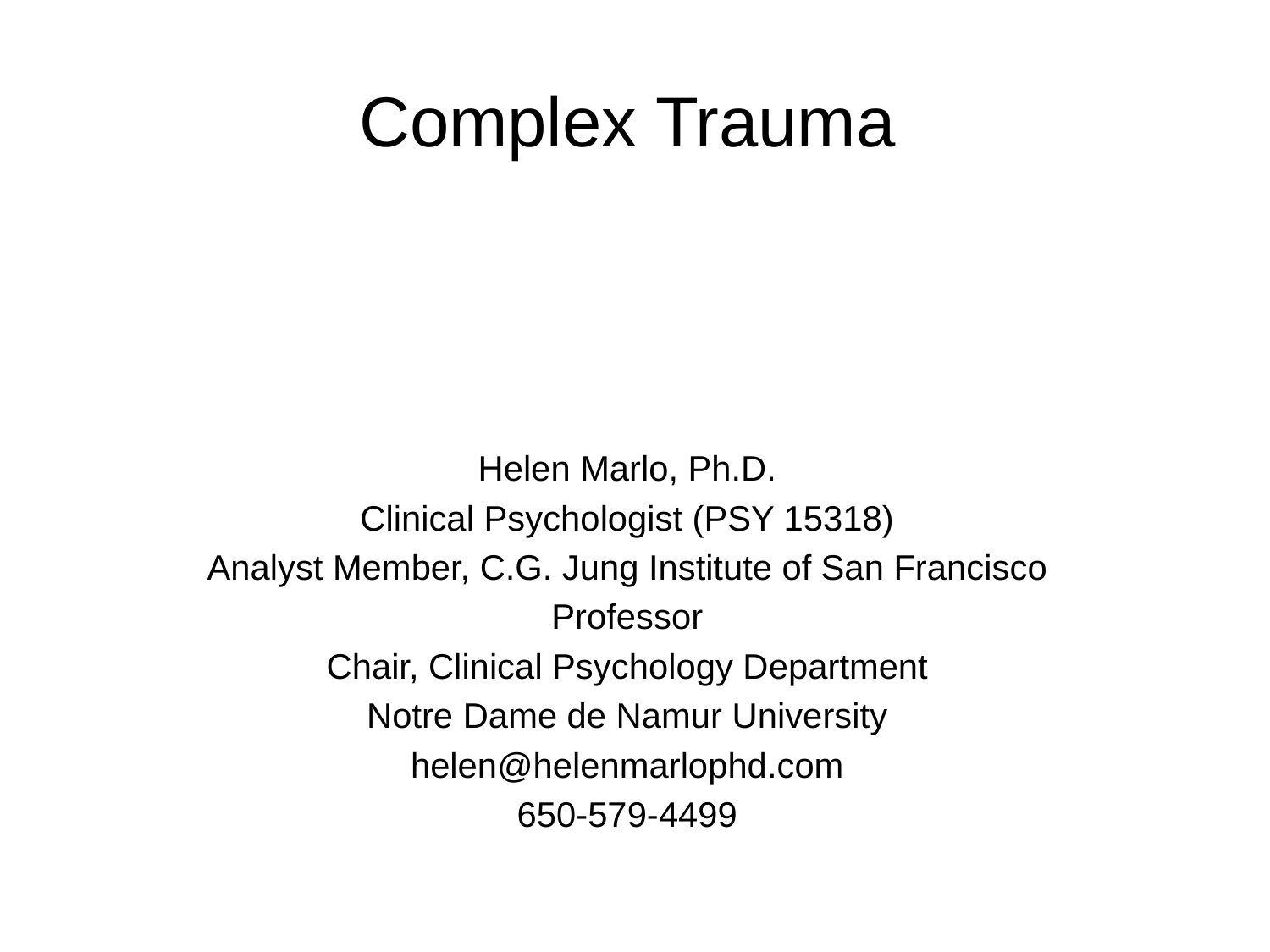

# Complex Trauma
Helen Marlo, Ph.D.
Clinical Psychologist (PSY 15318)
Analyst Member, C.G. Jung Institute of San Francisco
Professor
Chair, Clinical Psychology Department
Notre Dame de Namur University
helen@helenmarlophd.com
650-579-4499